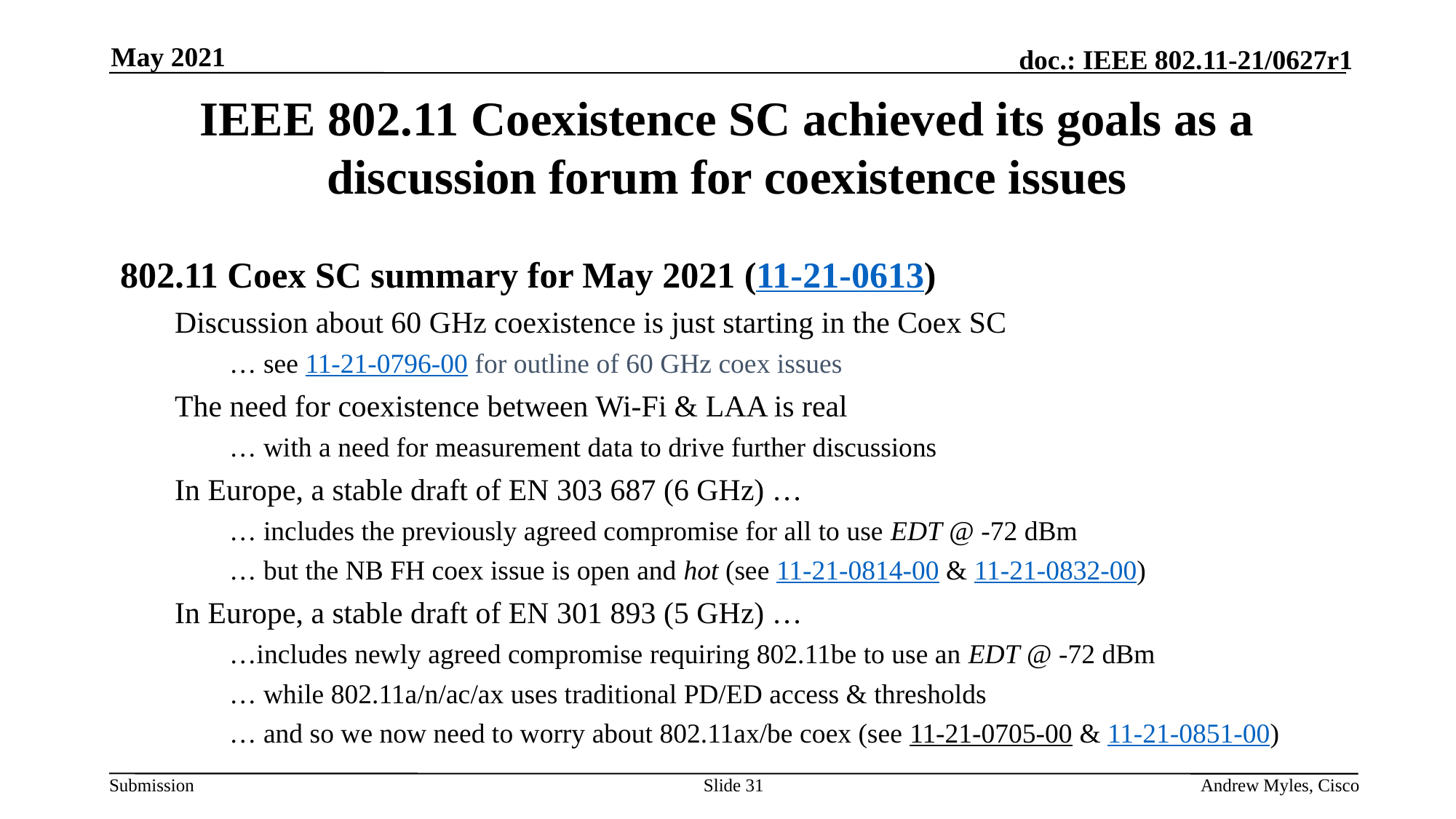

May 2021
# IEEE 802.11 Coexistence SC achieved its goals as a discussion forum for coexistence issues
802.11 Coex SC summary for May 2021 (11-21-0613)
Discussion about 60 GHz coexistence is just starting in the Coex SC
… see 11-21-0796-00 for outline of 60 GHz coex issues
The need for coexistence between Wi-Fi & LAA is real
… with a need for measurement data to drive further discussions
In Europe, a stable draft of EN 303 687 (6 GHz) …
… includes the previously agreed compromise for all to use EDT @ -72 dBm
… but the NB FH coex issue is open and hot (see 11-21-0814-00 & 11-21-0832-00)
In Europe, a stable draft of EN 301 893 (5 GHz) …
…includes newly agreed compromise requiring 802.11be to use an EDT @ -72 dBm
… while 802.11a/n/ac/ax uses traditional PD/ED access & thresholds
… and so we now need to worry about 802.11ax/be coex (see 11-21-0705-00 & 11-21-0851-00)

Slide 31
Andrew Myles, Cisco